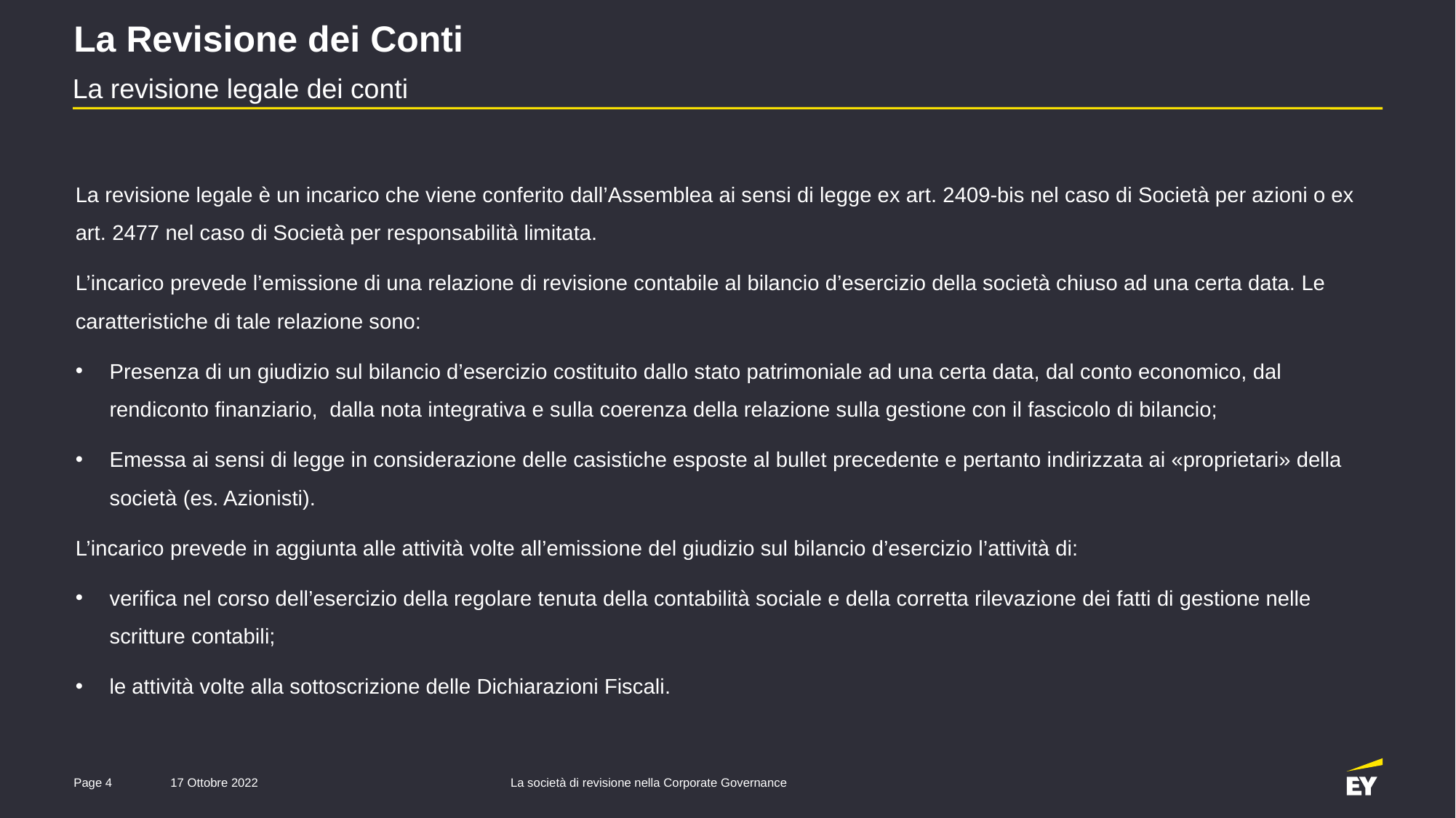

# La Revisione dei Conti
La revisione legale dei conti
La revisione legale è un incarico che viene conferito dall’Assemblea ai sensi di legge ex art. 2409-bis nel caso di Società per azioni o ex art. 2477 nel caso di Società per responsabilità limitata.
L’incarico prevede l’emissione di una relazione di revisione contabile al bilancio d’esercizio della società chiuso ad una certa data. Le caratteristiche di tale relazione sono:
Presenza di un giudizio sul bilancio d’esercizio costituito dallo stato patrimoniale ad una certa data, dal conto economico, dal rendiconto finanziario,  dalla nota integrativa e sulla coerenza della relazione sulla gestione con il fascicolo di bilancio;
Emessa ai sensi di legge in considerazione delle casistiche esposte al bullet precedente e pertanto indirizzata ai «proprietari» della società (es. Azionisti).
L’incarico prevede in aggiunta alle attività volte all’emissione del giudizio sul bilancio d’esercizio l’attività di:
verifica nel corso dell’esercizio della regolare tenuta della contabilità sociale e della corretta rilevazione dei fatti di gestione nelle scritture contabili;
le attività volte alla sottoscrizione delle Dichiarazioni Fiscali.

La società di revisione nella Corporate Governance
Page 4
17 Ottobre 2022